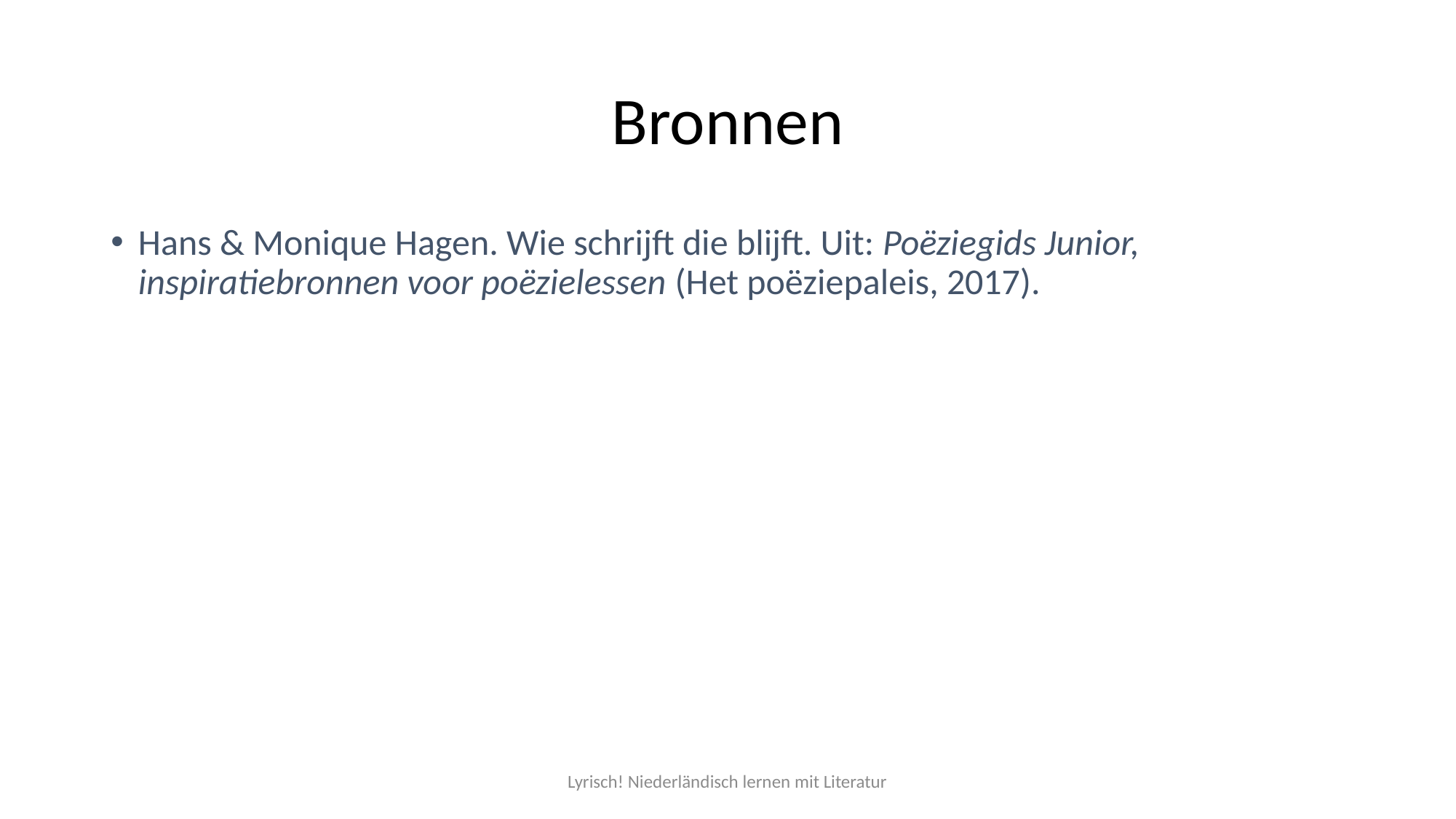

# Bronnen
Hans & Monique Hagen. Wie schrijft die blijft. Uit: Poëziegids Junior, inspiratiebronnen voor poëzielessen (Het poëziepaleis, 2017).

Lyrisch! Niederländisch lernen mit Literatur